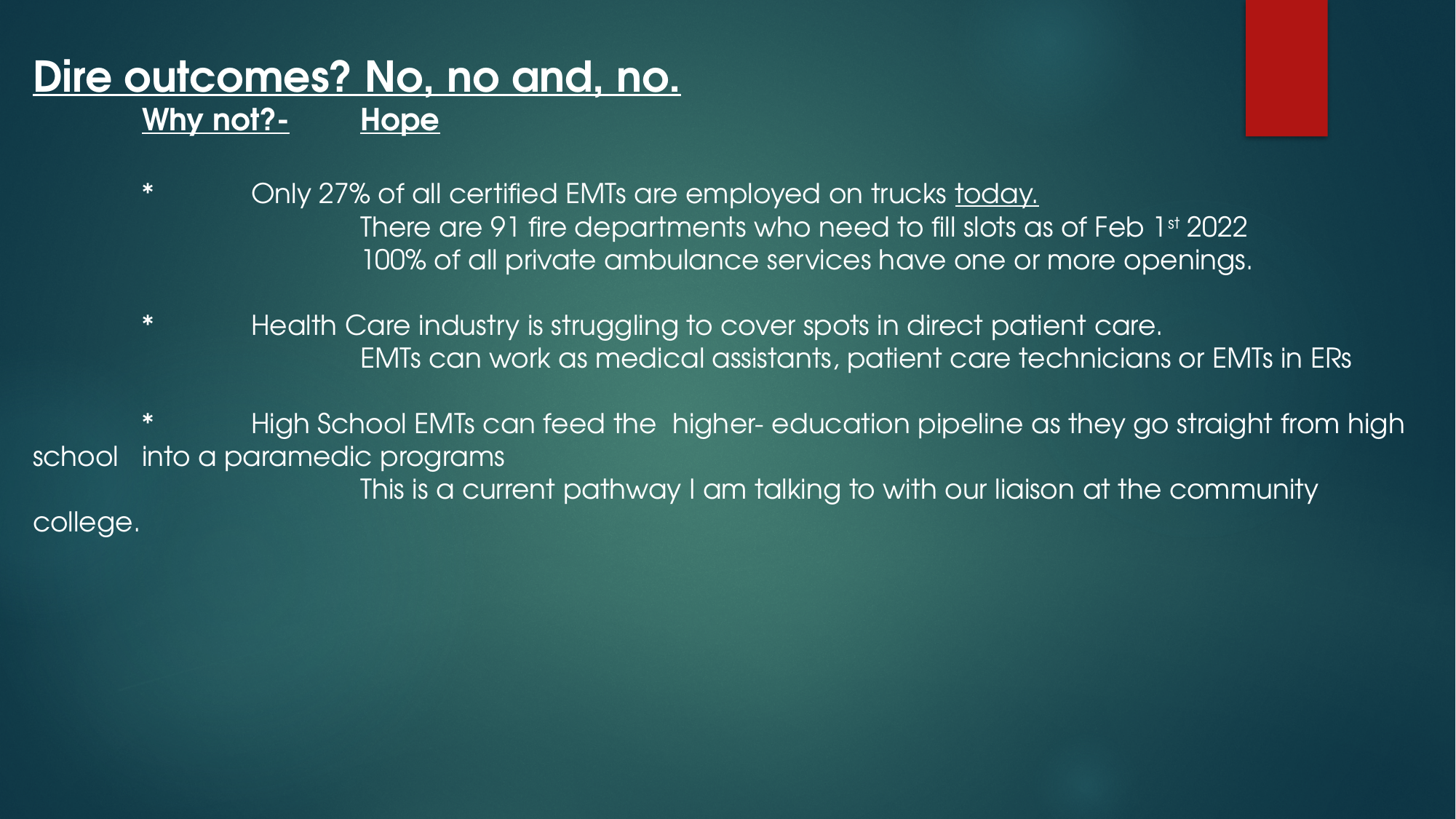

Dire outcomes? No, no and, no.
	Why not?-	Hope

	*	Only 27% of all certified EMTs are employed on trucks today.
			There are 91 fire departments who need to fill slots as of Feb 1st 2022
			100% of all private ambulance services have one or more openings.

	*	Health Care industry is struggling to cover spots in direct patient care.
			EMTs can work as medical assistants, patient care technicians or EMTs in ERs

	*	High School EMTs can feed the  higher- education pipeline as they go straight from high school 	into a paramedic programs
			This is a current pathway I am talking to with our liaison at the community college.